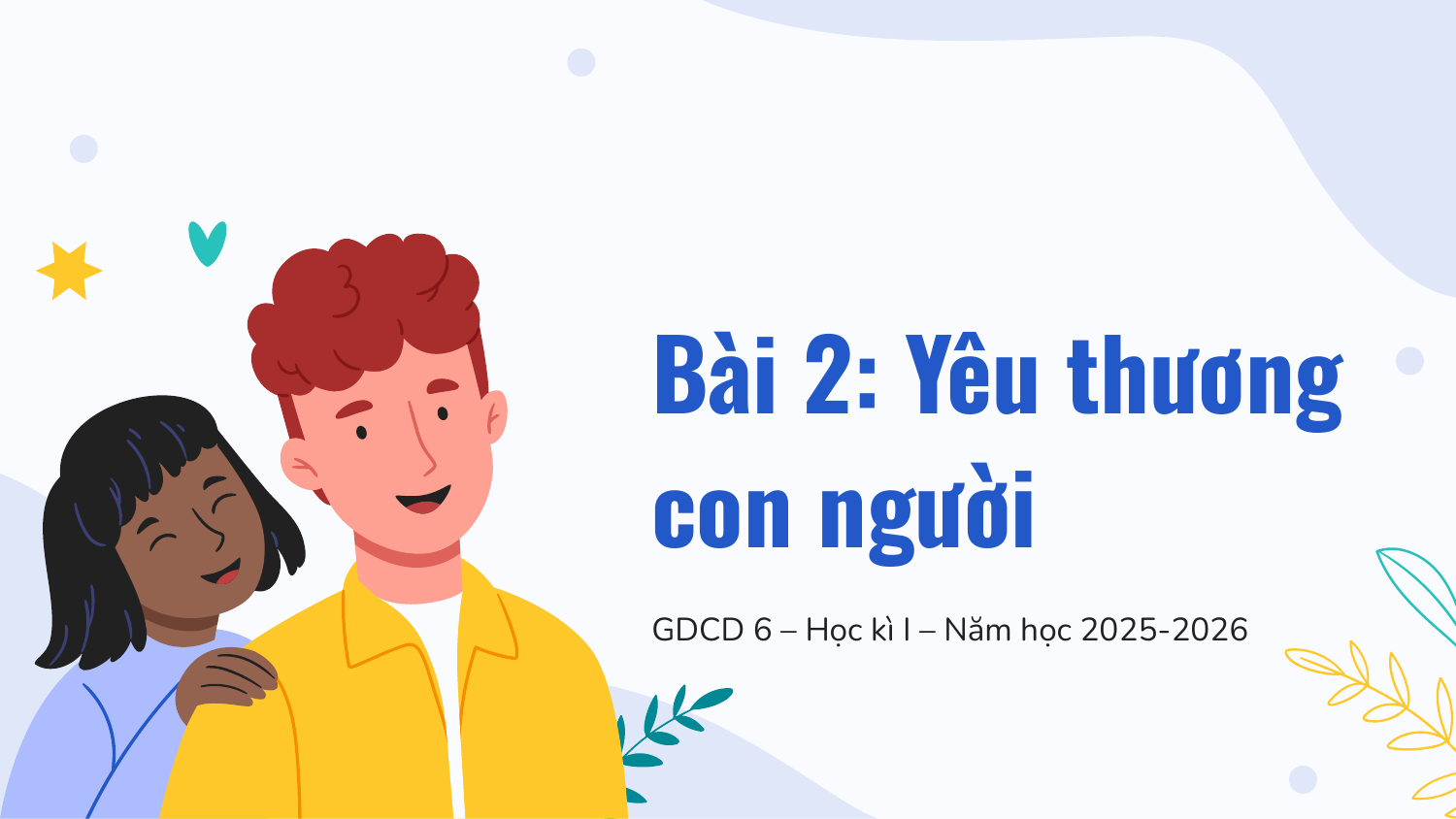

# Bài 2: Yêu thương con người

GDCD 6 – Học kì I – Năm học 2025-2026